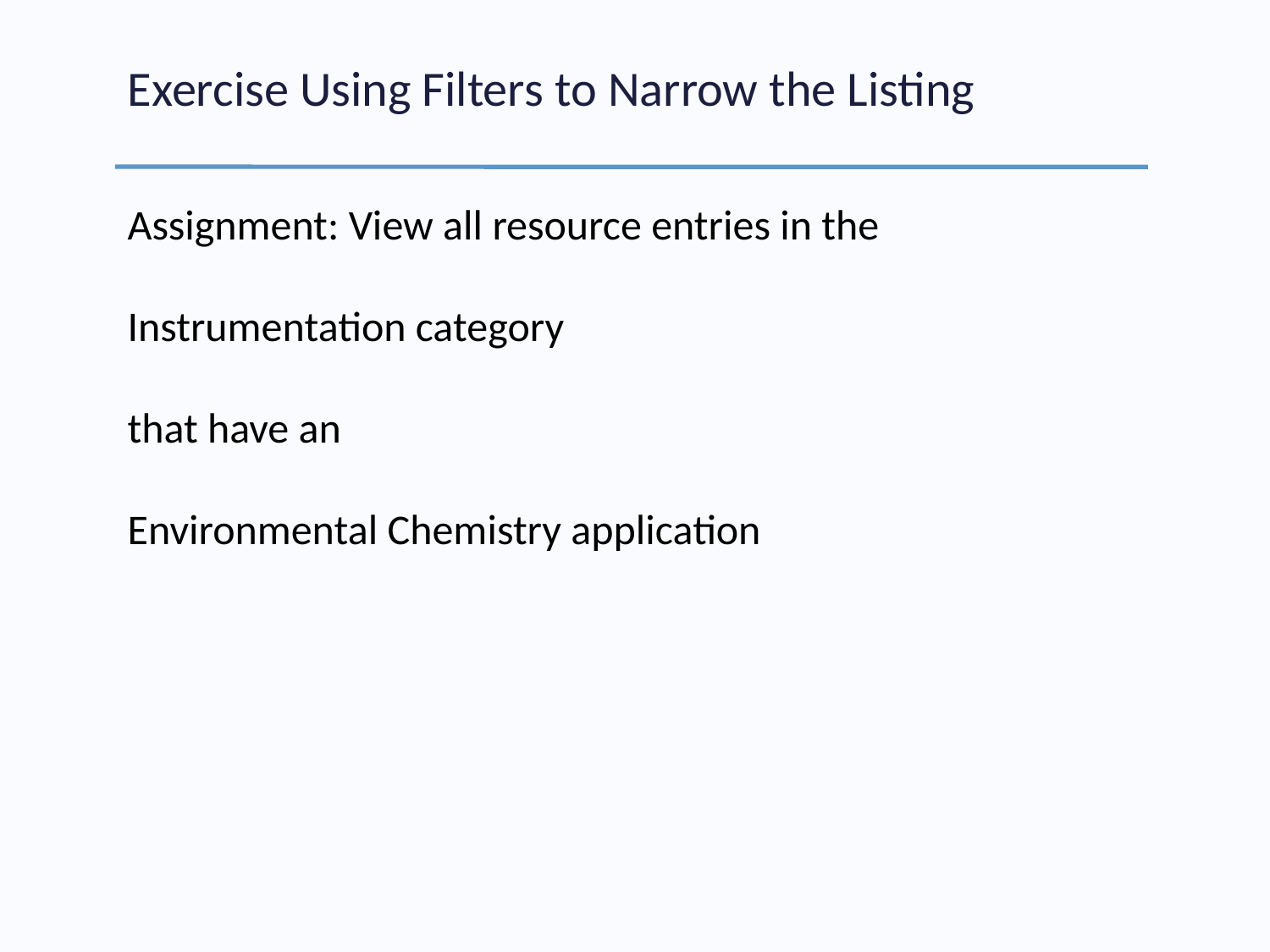

# Exercise Using Filters to Narrow the Listing
Assignment: View all resource entries in the

Instrumentation category
that have an
Environmental Chemistry application